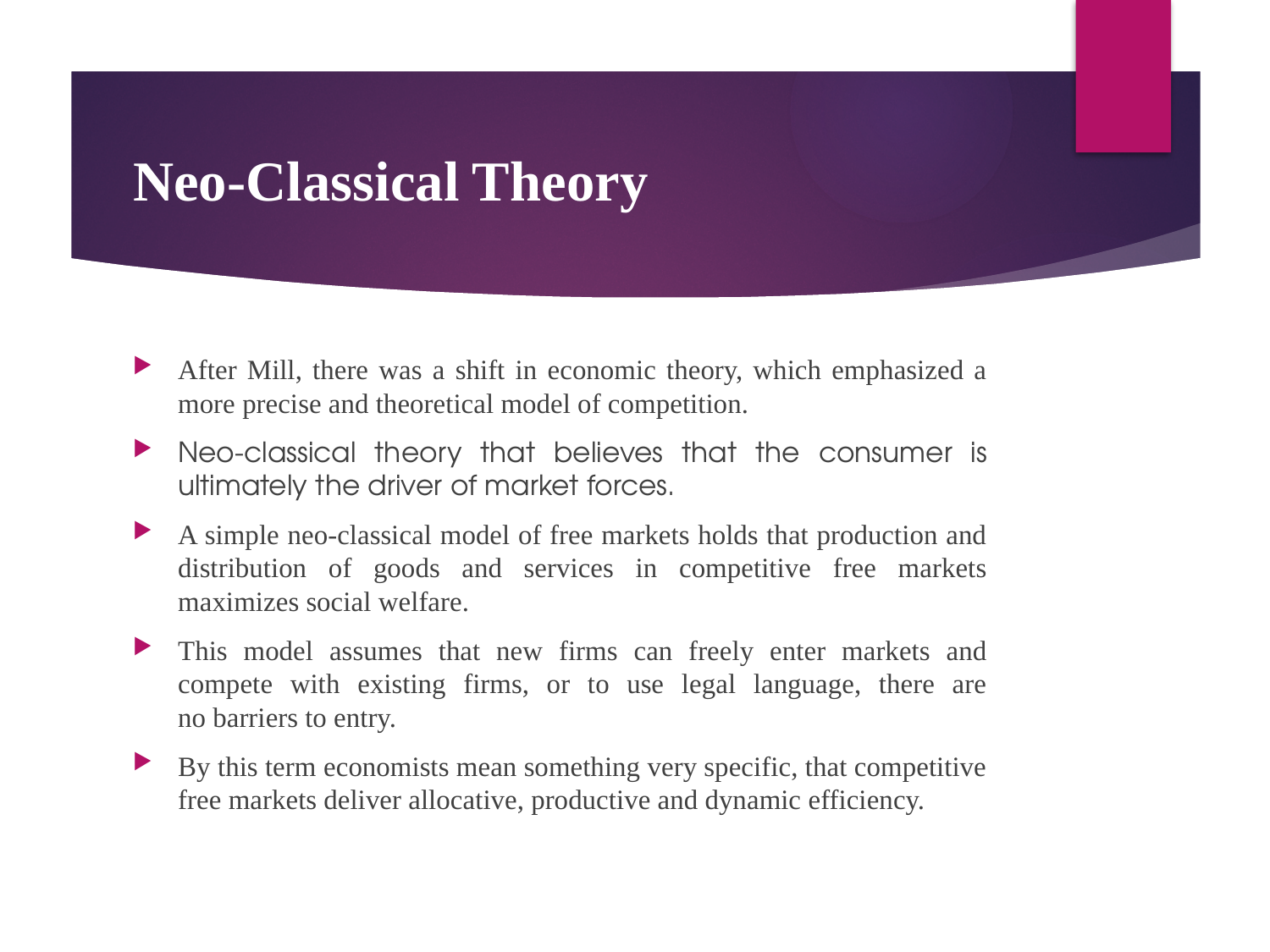

# Neo-Classical Theory
After Mill, there was a shift in economic theory, which emphasized a more precise and theoretical model of competition.
Neo-classical theory that believes that the consumer is ultimately the driver of market forces.
A simple neo-classical model of free markets holds that production and distribution of goods and services in competitive free markets maximizes social welfare.
This model assumes that new firms can freely enter markets and compete with existing firms, or to use legal language, there are no barriers to entry.
By this term economists mean something very specific, that competitive free markets deliver allocative, productive and dynamic efficiency.